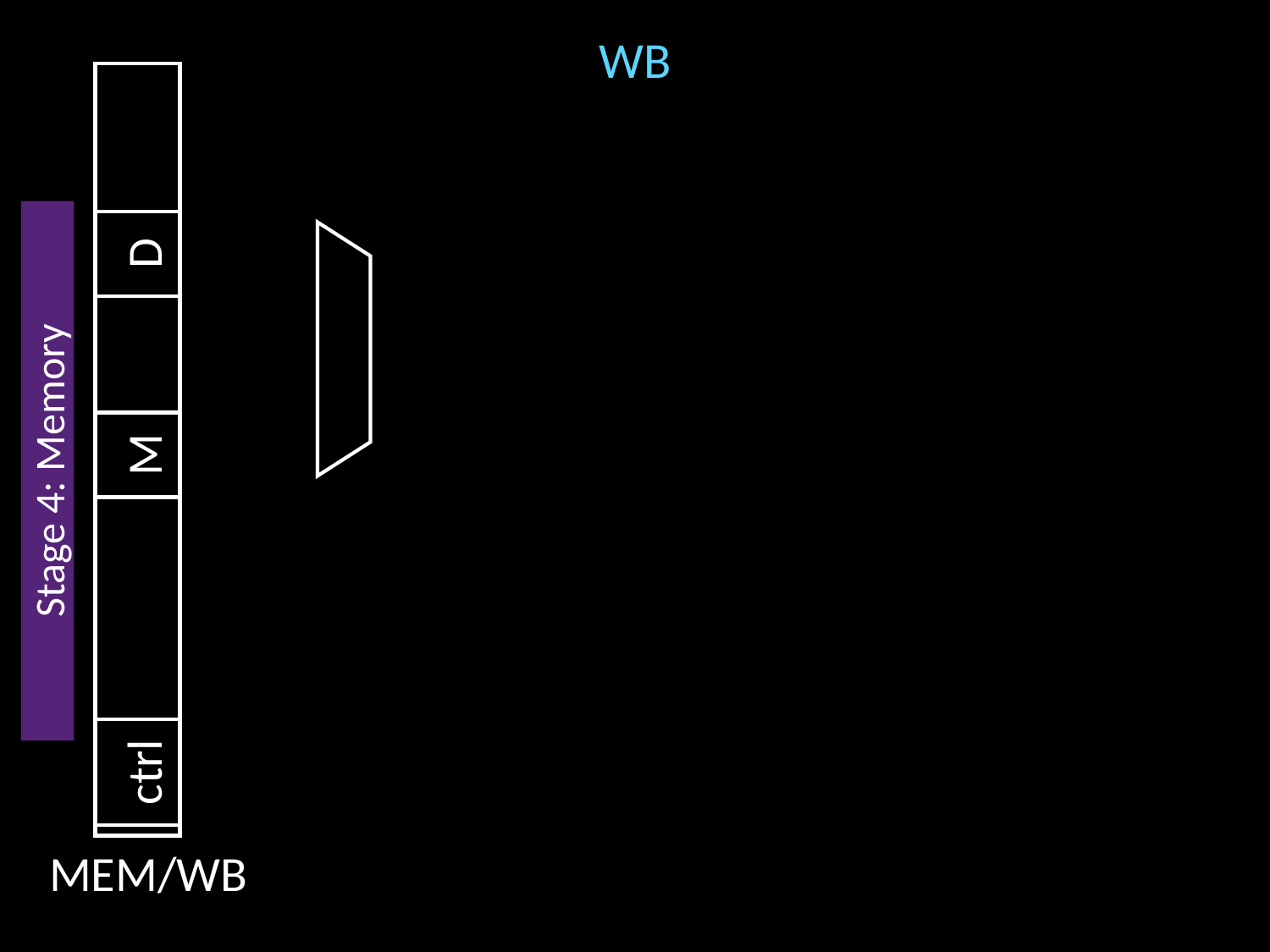

# WB
D

M
Stage 4: Memory
ctrl
MEM/WB